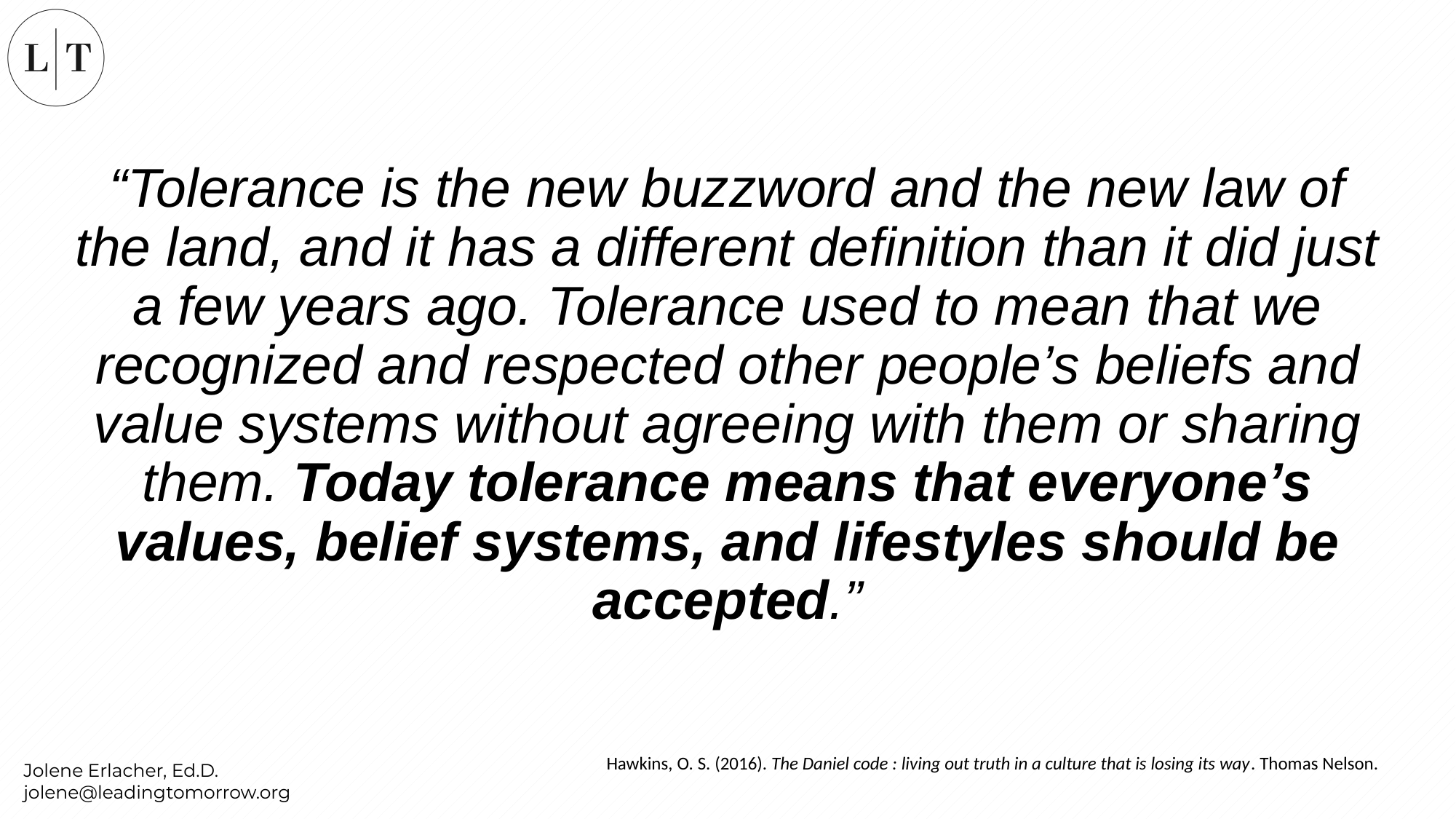

“Tolerance is the new buzzword and the new law of the land, and it has a different definition than it did just a few years ago. Tolerance used to mean that we recognized and respected other people’s beliefs and value systems without agreeing with them or sharing them. Today tolerance means that everyone’s values, belief systems, and lifestyles should be accepted.”
Hawkins, O. S. (2016). The Daniel code : living out truth in a culture that is losing its way. Thomas Nelson.
‌